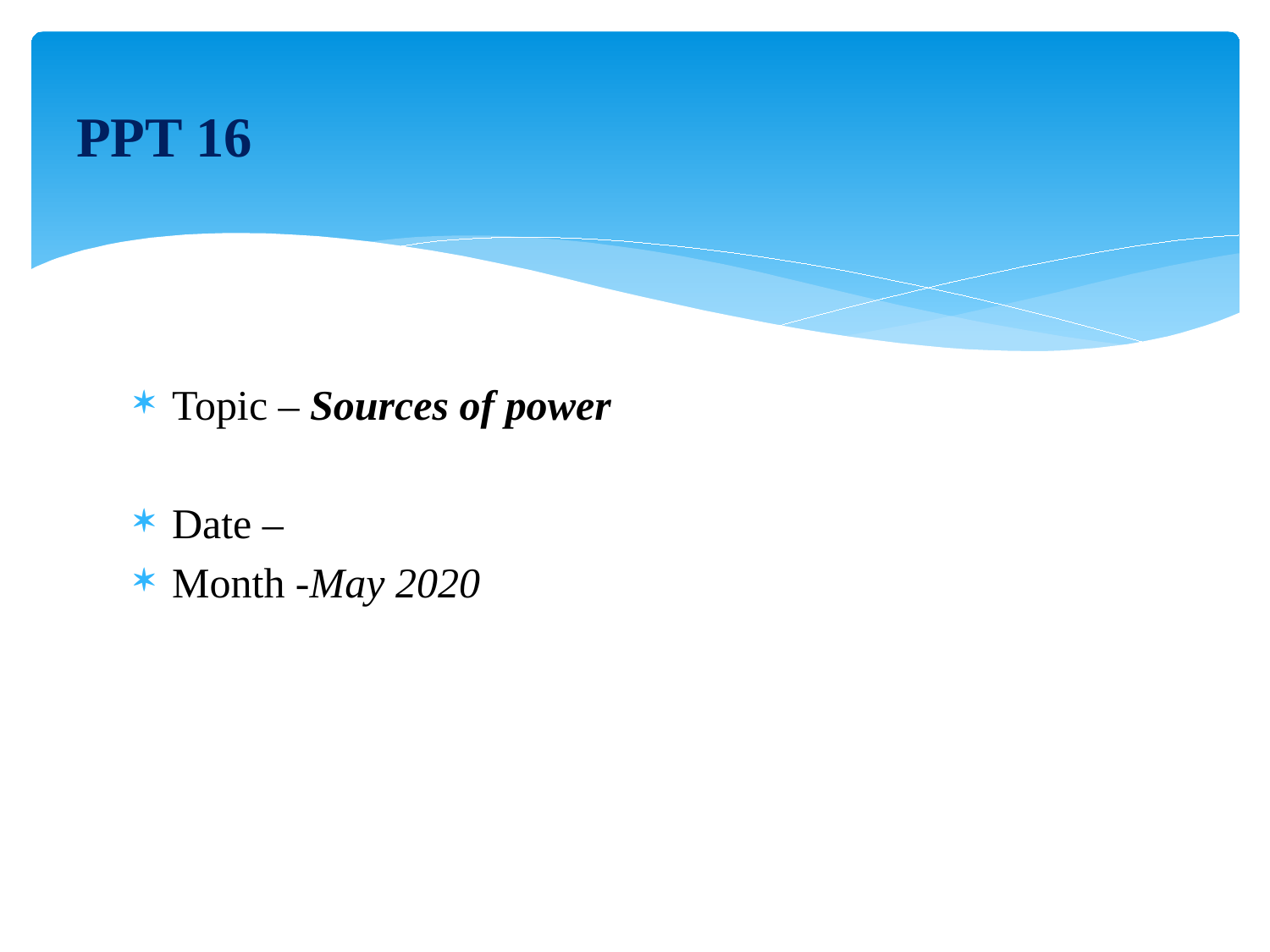

# PPT 16
Topic – Sources of power

Date –
Month -May 2020